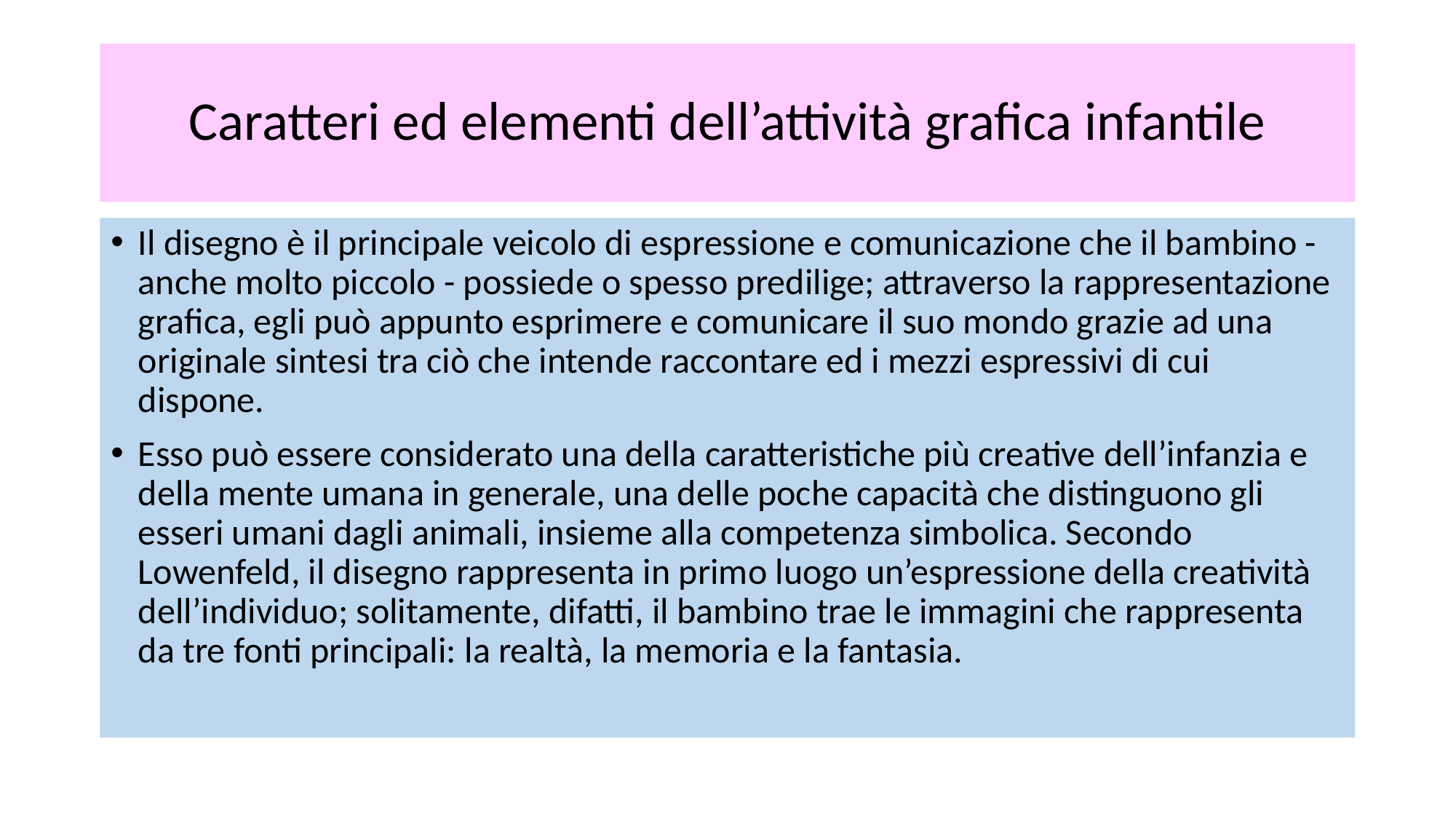

# Caratteri ed elementi dell’attività grafica infantile
Il disegno è il principale veicolo di espressione e comunicazione che il bambino - anche molto piccolo - possiede o spesso predilige; attraverso la rappresentazione grafica, egli può appunto esprimere e comunicare il suo mondo grazie ad una originale sintesi tra ciò che intende raccontare ed i mezzi espressivi di cui dispone.
Esso può essere considerato una della caratteristiche più creative dell’infanzia e della mente umana in generale, una delle poche capacità che distinguono gli esseri umani dagli animali, insieme alla competenza simbolica. Secondo Lowenfeld, il disegno rappresenta in primo luogo un’espressione della creatività dell’individuo; solitamente, difatti, il bambino trae le immagini che rappresenta da tre fonti principali: la realtà, la memoria e la fantasia.